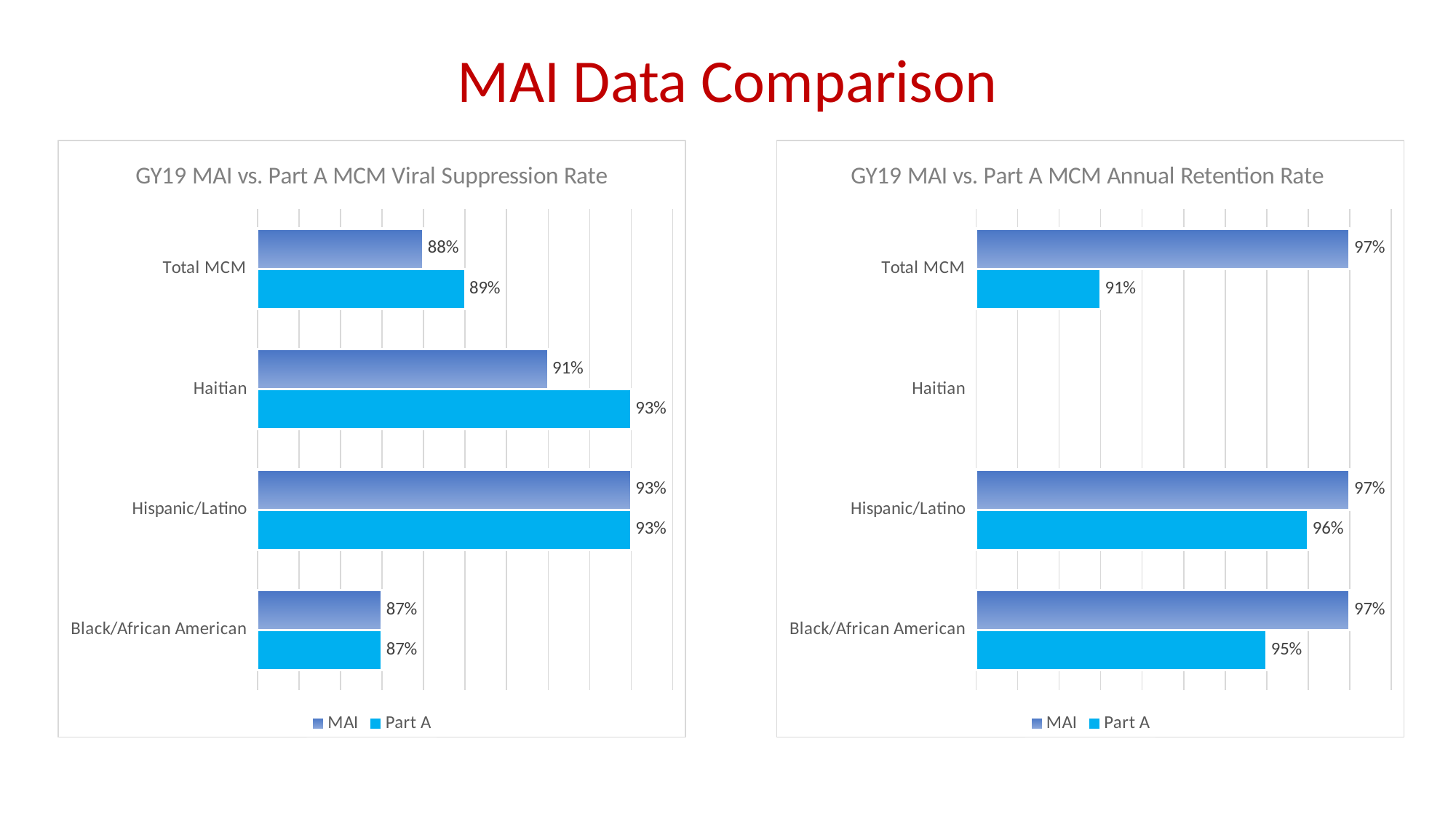

# MAI Data Comparison

### Chart: GY19 MAI vs. Part A MCM Viral Suppression Rate

| Category | Part A | MAI |
|---|---|---|
| Black/African American | 0.87 | 0.87 |
| Hispanic/Latino | 0.93 | 0.93 |
| Haitian | 0.93 | 0.91 |
| Total MCM | 0.89 | 0.88 |

### Chart: GY19 MAI vs. Part A MCM Annual Retention Rate

| Category | Part A | MAI |
|---|---|---|
| Black/African American | 0.95 | 0.97 |
| Hispanic/Latino | 0.96 | 0.97 |
| Haitian | None | None |
| Total MCM | 0.91 | 0.97 |